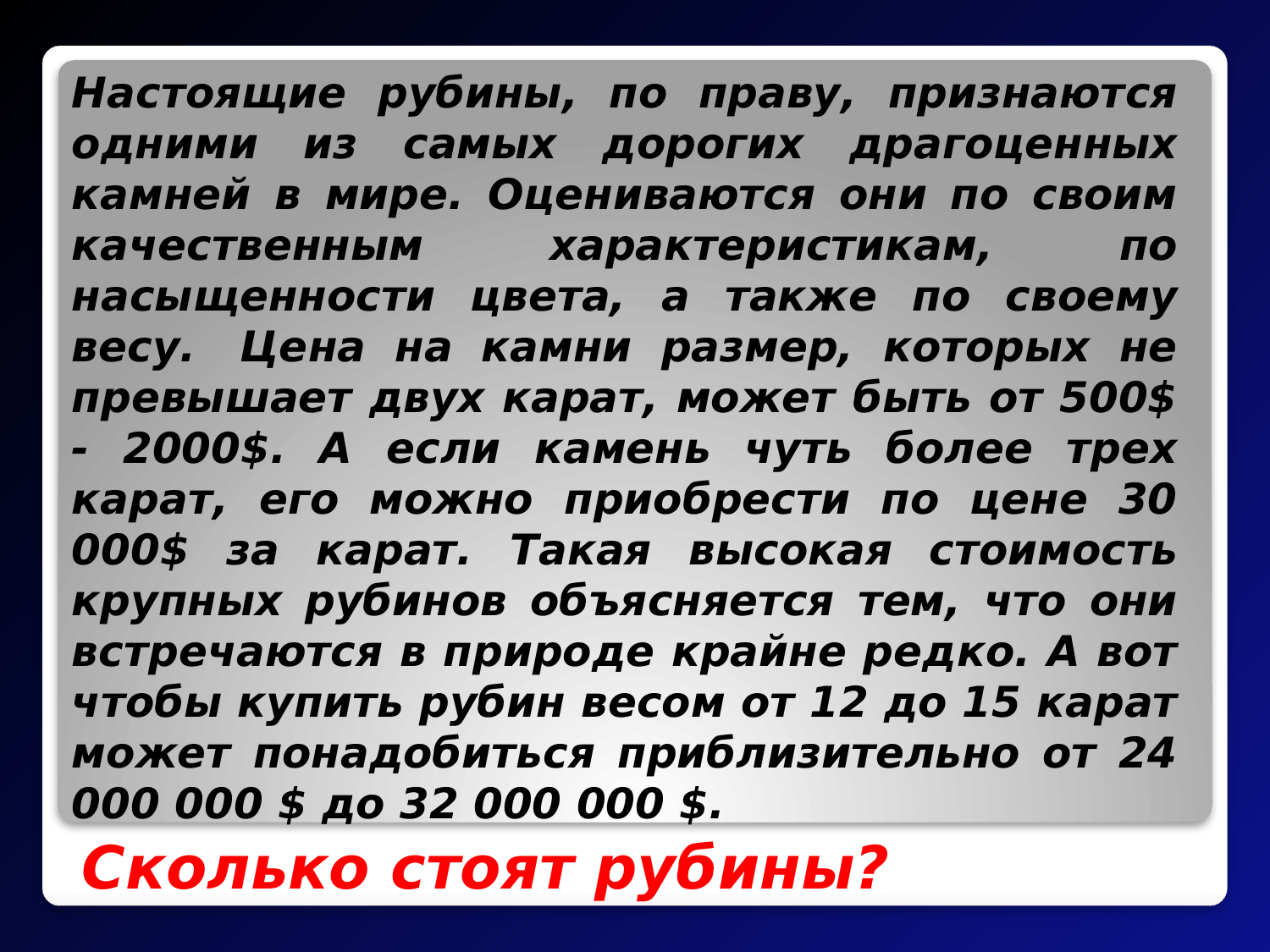

Настоящие рубины, по праву, признаются одними из самых дорогих драгоценных камней в мире. Оцениваются они по своим качественным характеристикам, по насыщенности цвета, а также по своему весу.  Цена на камни размер, которых не превышает двух карат, может быть от 500$ - 2000$. А если камень чуть более трех карат, его можно приобрести по цене 30 000$ за карат. Такая высокая стоимость крупных рубинов объясняется тем, что они встречаются в природе крайне редко. А вот чтобы купить рубин весом от 12 до 15 карат может понадобиться приблизительно от 24 000 000 $ до 32 000 000 $.
# Сколько стоят рубины?